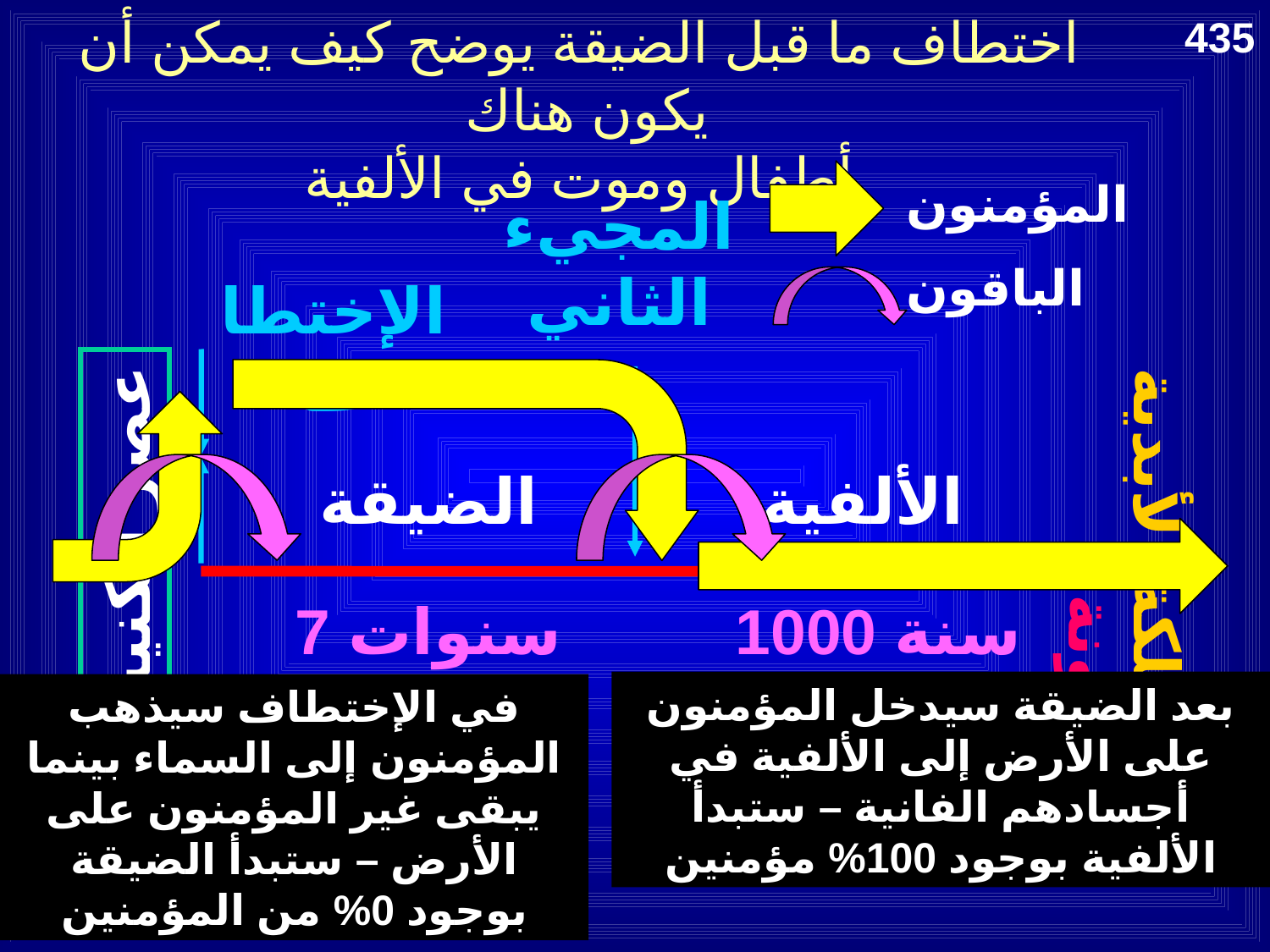

اختطاف ما قبل الضيقة يوضح كيف يمكن أن يكون هناك
أطفال وموت في الألفية
435

المؤمنون
المجيء الثاني

الباقون
الإختطاف

الضيقة
الألفية

عصر الكنيسة
المملكة الأبدية

7 سنوات
1000 سنة
بعد الضيقة سيدخل المؤمنون على الأرض إلى الألفية في أجسادهم الفانية – ستبدأ الألفية بوجود 100% مؤمنين
في الإختطاف سيذهب المؤمنون إلى السماء بينما يبقى غير المؤمنون على الأرض – ستبدأ الضيقة بوجود 0% من المؤمنين
الدينونة